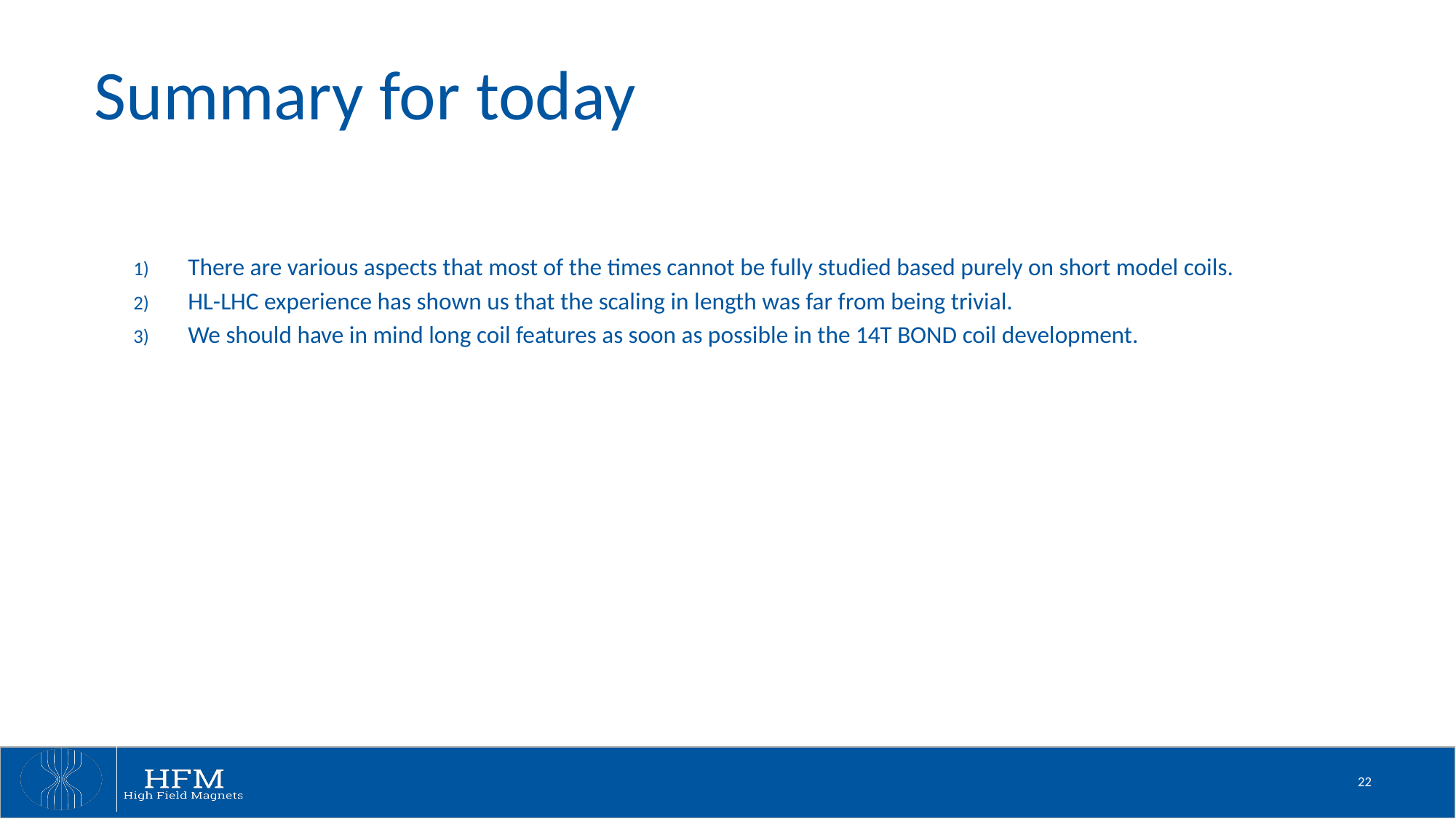

# Summary for today
There are various aspects that most of the times cannot be fully studied based purely on short model coils.
HL-LHC experience has shown us that the scaling in length was far from being trivial.
We should have in mind long coil features as soon as possible in the 14T BOND coil development.
22